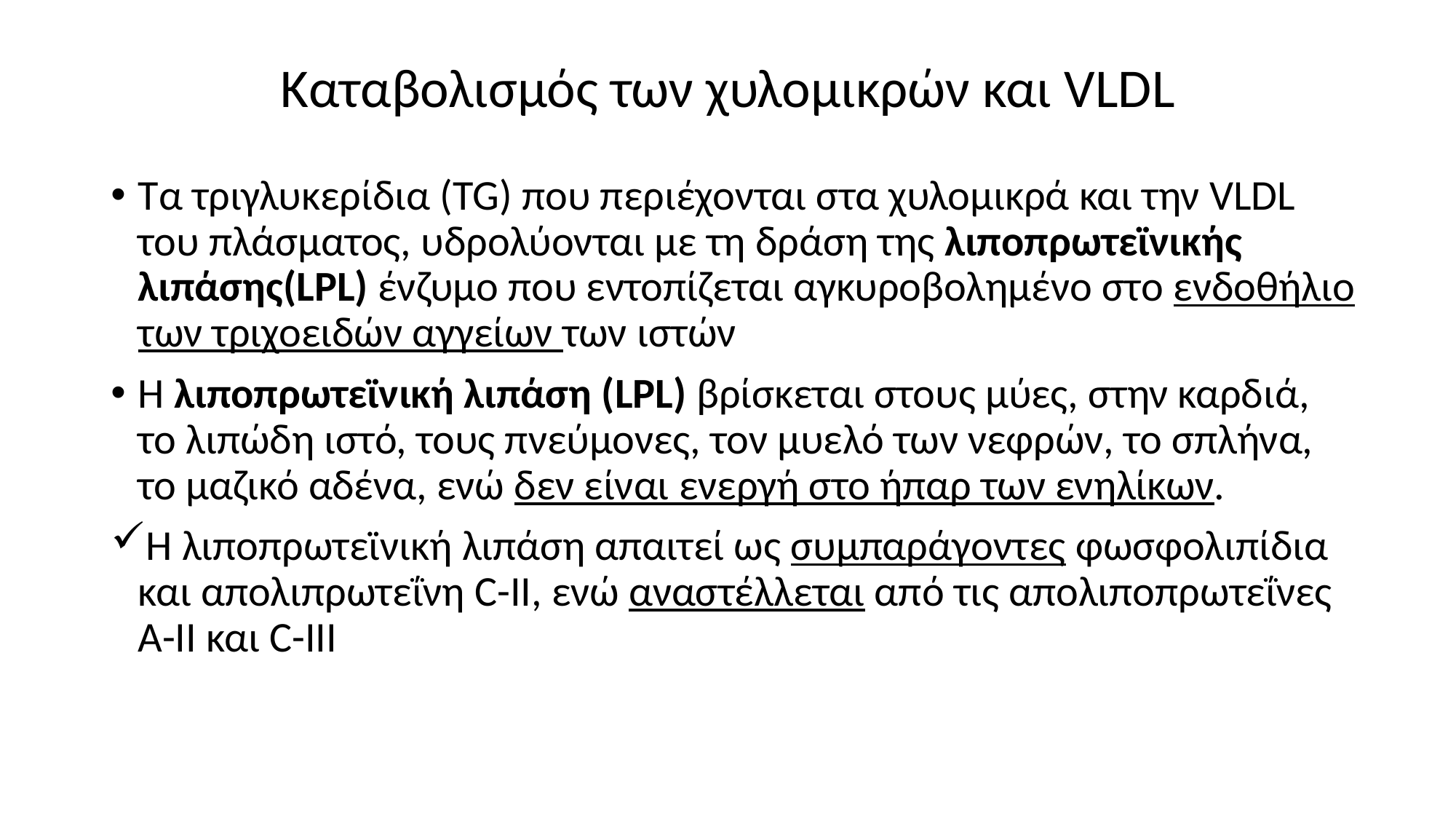

# Καταβολισμός των χυλομικρών και VLDL
Τα τριγλυκερίδια (TG) που περιέχονται στα χυλομικρά και την VLDL του πλάσματος, υδρολύονται με τη δράση της λιποπρωτεϊνικής λιπάσης(LPL) ένζυμο που εντοπίζεται αγκυροβολημένο στο ενδοθήλιο των τριχοειδών αγγείων των ιστών
Η λιποπρωτεϊνική λιπάση (LPL) βρίσκεται στους μύες, στην καρδιά, το λιπώδη ιστό, τους πνεύμονες, τον μυελό των νεφρών, το σπλήνα, το μαζικό αδένα, ενώ δεν είναι ενεργή στο ήπαρ των ενηλίκων.
Η λιποπρωτεϊνική λιπάση απαιτεί ως συμπαράγοντες φωσφολιπίδια και απολιπρωτεΐνη C-II, ενώ αναστέλλεται από τις απολιποπρωτεΐνες Α-ΙΙ και C-III